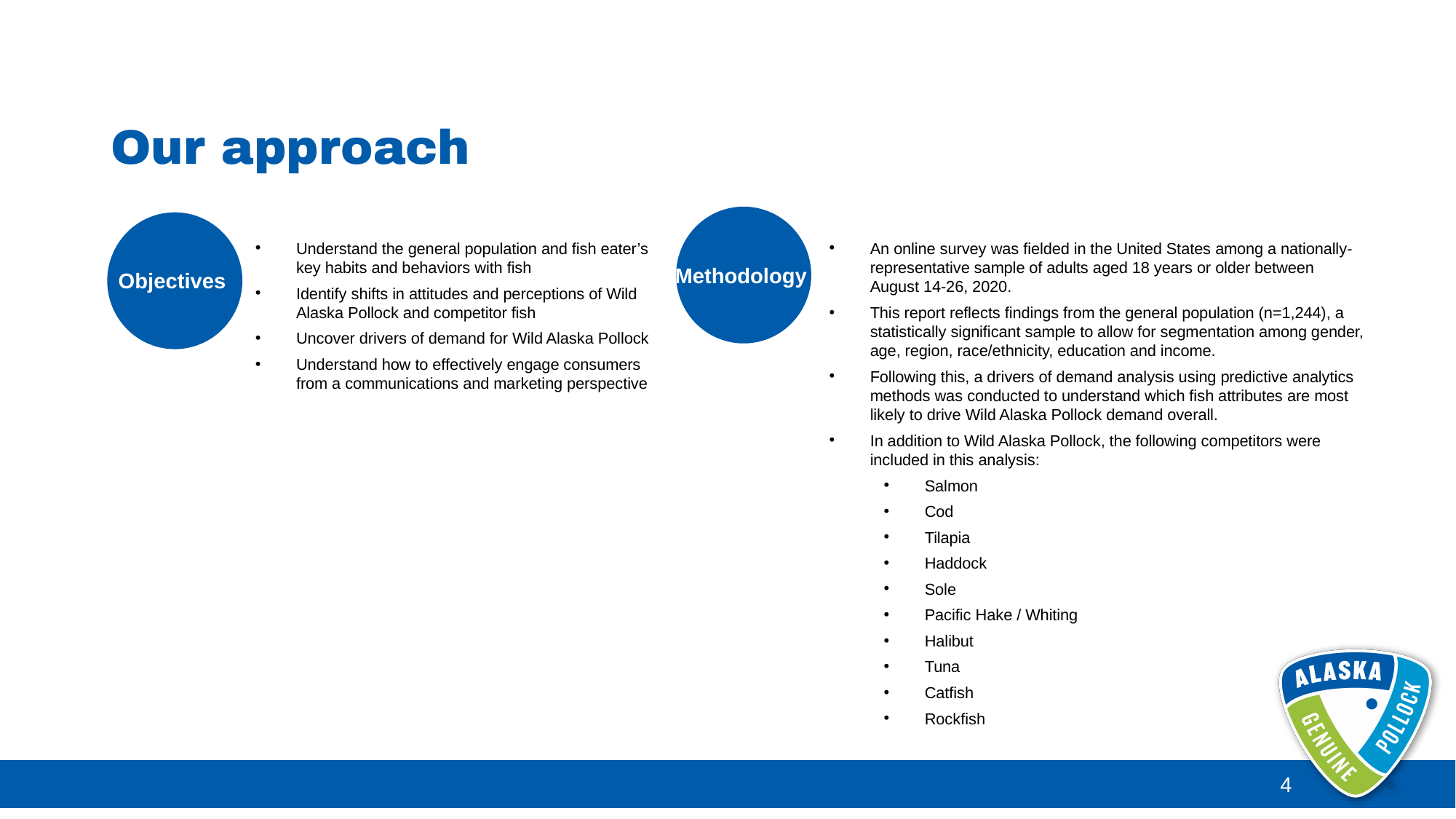

# Our approach

Methodology

Objectives
Understand the general population and fish eater’s key habits and behaviors with fish
Identify shifts in attitudes and perceptions of Wild Alaska Pollock and competitor fish
Uncover drivers of demand for Wild Alaska Pollock
Understand how to effectively engage consumers from a communications and marketing perspective
An online survey was fielded in the United States among a nationally-representative sample of adults aged 18 years or older between August 14-26, 2020.
This report reflects findings from the general population (n=1,244), a statistically significant sample to allow for segmentation among gender, age, region, race/ethnicity, education and income.
Following this, a drivers of demand analysis using predictive analytics methods was conducted to understand which fish attributes are most likely to drive Wild Alaska Pollock demand overall.
In addition to Wild Alaska Pollock, the following competitors were included in this analysis:
Salmon
Cod
Tilapia
Haddock
Sole
Pacific Hake / Whiting
Halibut
Tuna
Catfish
Rockfish

4